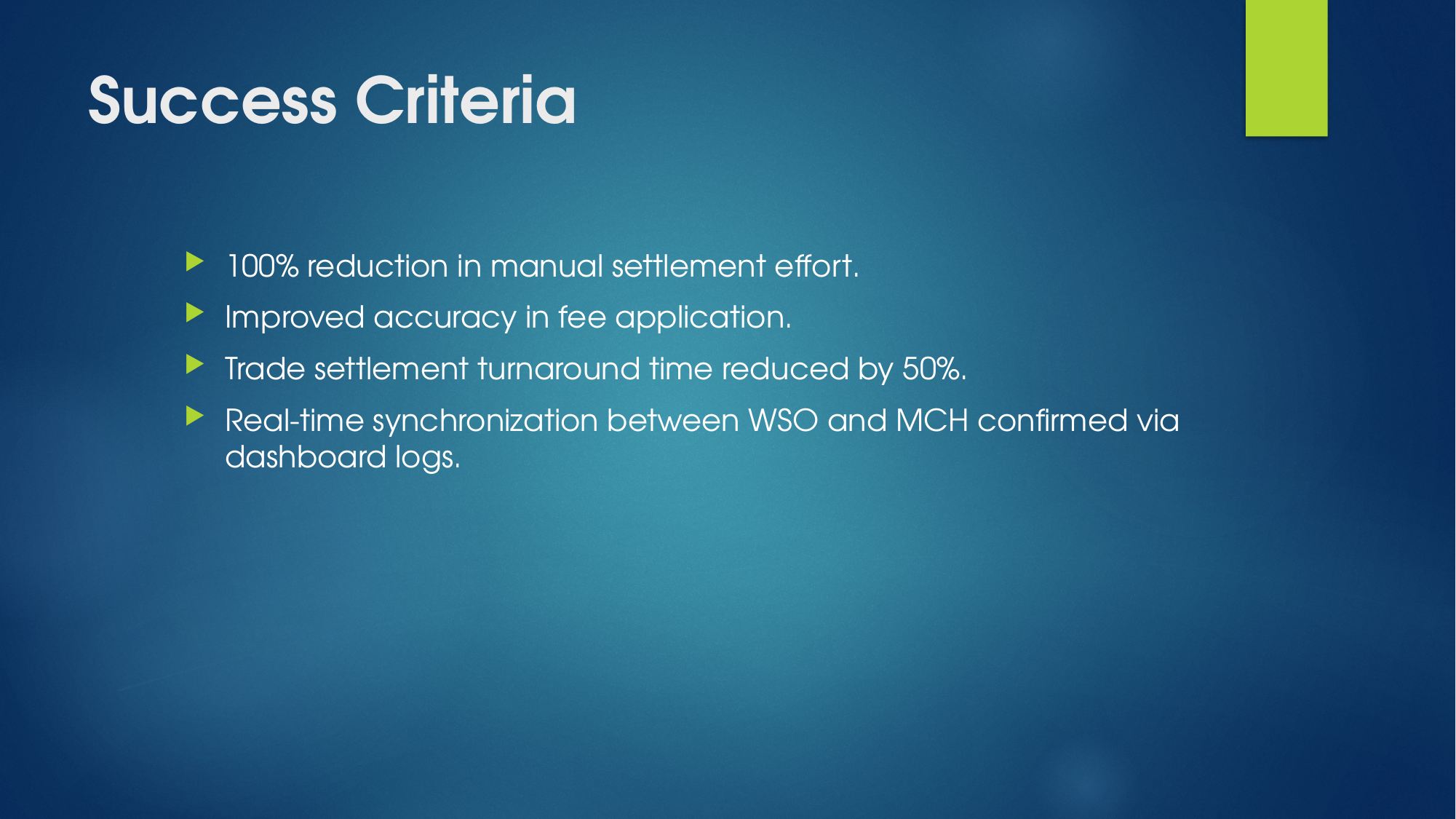

# Success Criteria
100% reduction in manual settlement effort.
Improved accuracy in fee application.
Trade settlement turnaround time reduced by 50%.
Real-time synchronization between WSO and MCH confirmed via dashboard logs.